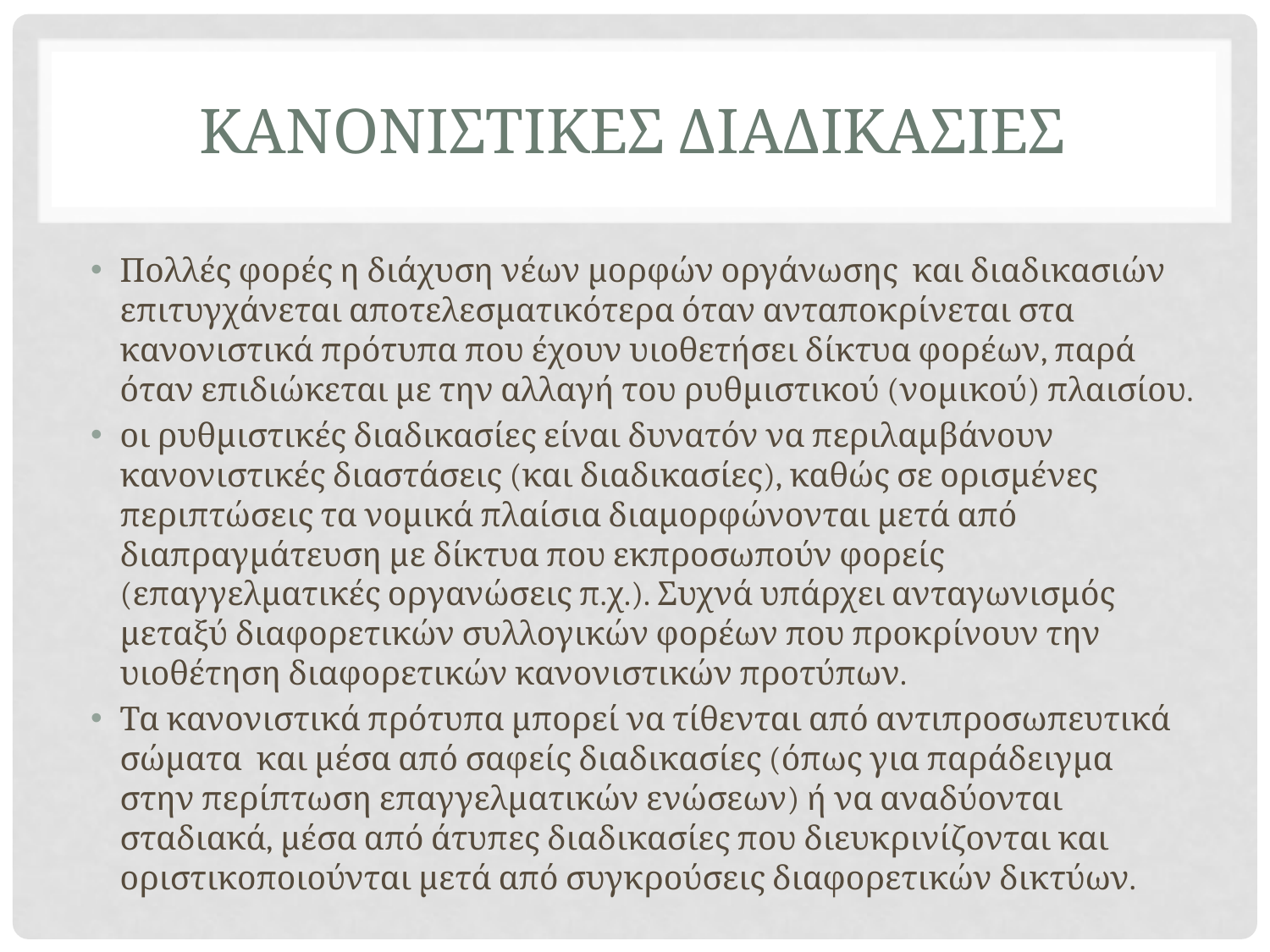

# Κανονιστικες Διαδικασιες
Πολλές φορές η διάχυση νέων μορφών οργάνωσης  και διαδικασιών επιτυγχάνεται αποτελεσματικότερα όταν ανταποκρίνεται στα κανονιστικά πρότυπα που έχουν υιοθετήσει δίκτυα φορέων, παρά όταν επιδιώκεται με την αλλαγή του ρυθμιστικού (νομικού) πλαισίου.
οι ρυθμιστικές διαδικασίες είναι δυνατόν να περιλαμβάνουν κανονιστικές διαστάσεις (και διαδικασίες), καθώς σε ορισμένες περιπτώσεις τα νομικά πλαίσια διαμορφώνονται μετά από διαπραγμάτευση με δίκτυα που εκπροσωπούν φορείς (επαγγελματικές οργανώσεις π.χ.). Συχνά υπάρχει ανταγωνισμός μεταξύ διαφορετικών συλλογικών φορέων που προκρίνουν την υιοθέτηση διαφορετικών κανονιστικών προτύπων.
Τα κανονιστικά πρότυπα μπορεί να τίθενται από αντιπροσωπευτικά σώματα  και μέσα από σαφείς διαδικασίες (όπως για παράδειγμα στην περίπτωση επαγγελματικών ενώσεων) ή να αναδύονται σταδιακά, μέσα από άτυπες διαδικασίες που διευκρινίζονται και οριστικοποιούνται μετά από συγκρούσεις διαφορετικών δικτύων.